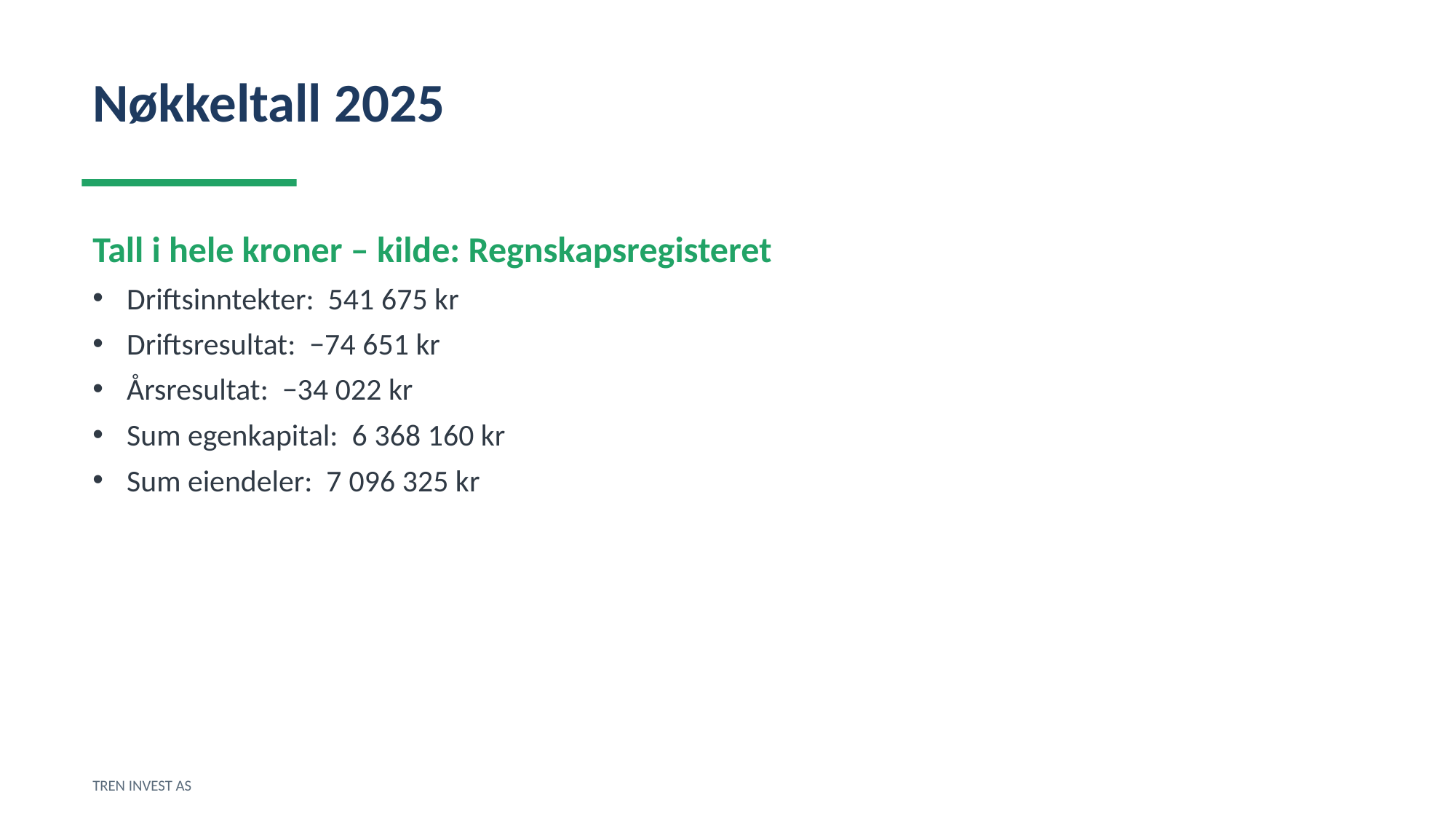

Nøkkeltall 2025

Tall i hele kroner – kilde: Regnskapsregisteret
Driftsinntekter:  541 675 kr
Driftsresultat:  −74 651 kr
Årsresultat:  −34 022 kr
Sum egenkapital:  6 368 160 kr
Sum eiendeler:  7 096 325 kr
TREN INVEST AS